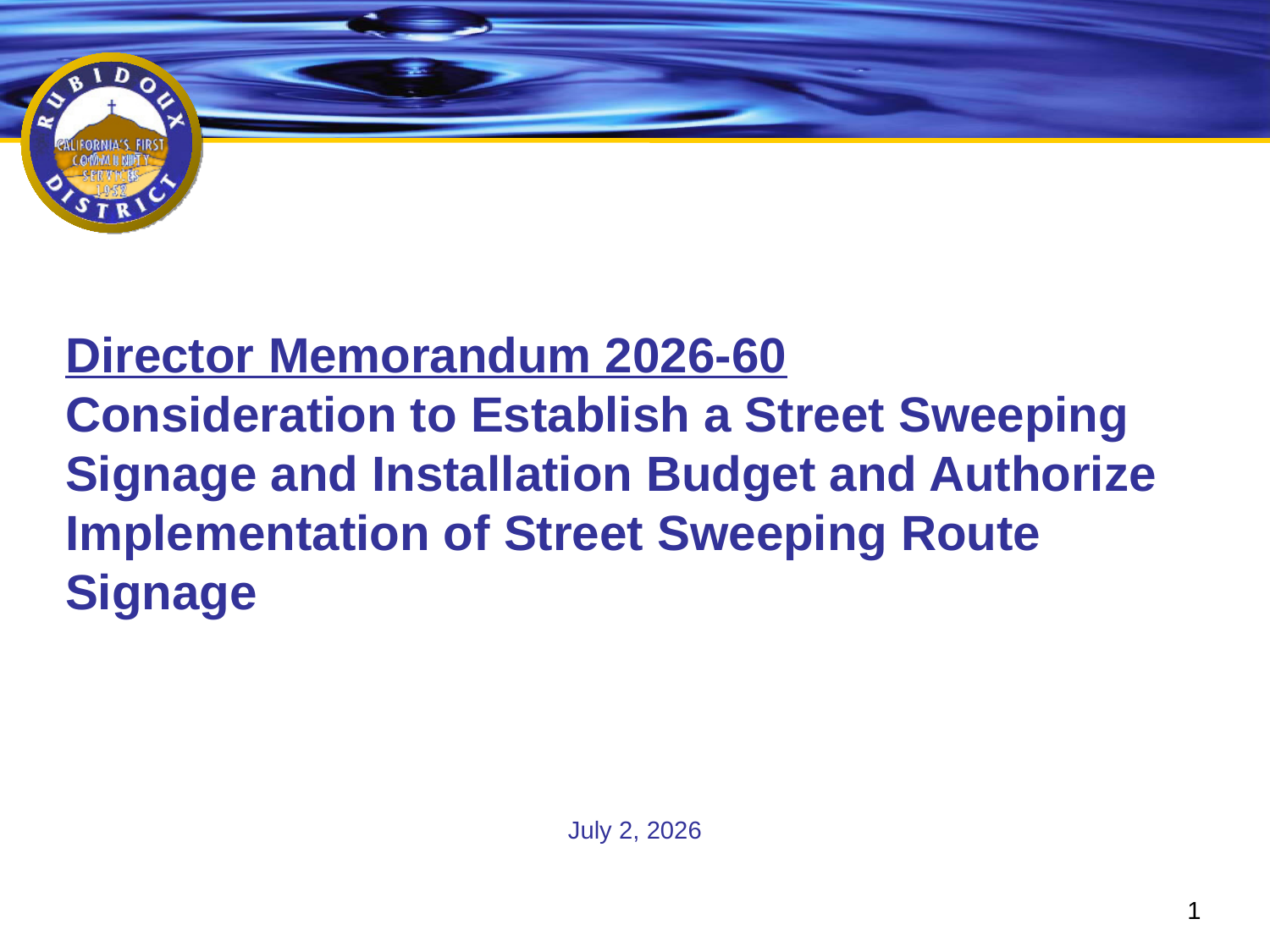

# Director Memorandum 2026-60 Consideration to Establish a Street Sweeping Signage and Installation Budget and Authorize Implementation of Street Sweeping Route Signage

July 2, 2026

1